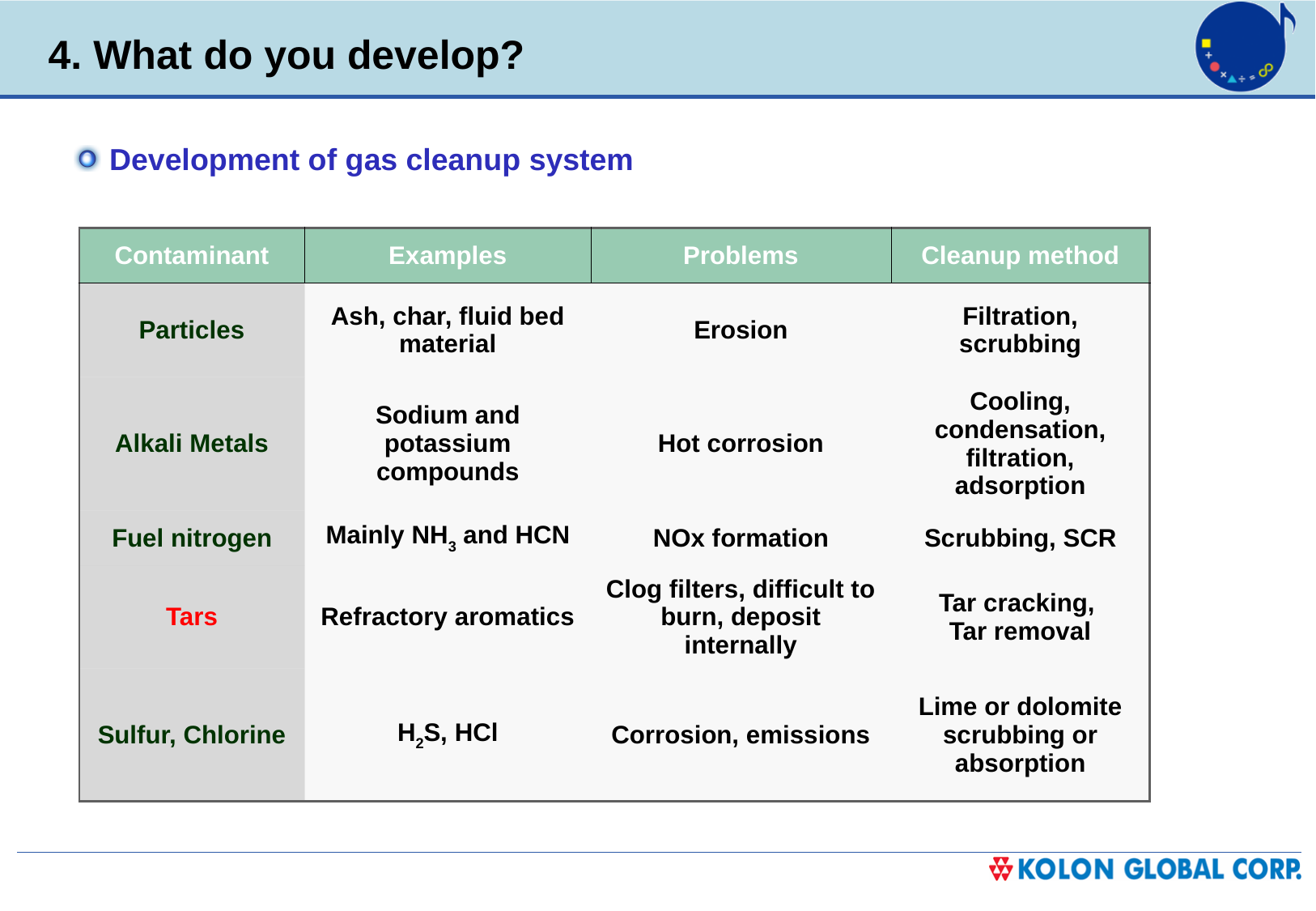

4. What do you develop?
 Development of gas cleanup system
| Contaminant | Examples | Problems | Cleanup method |
| --- | --- | --- | --- |
| Particles | Ash, char, fluid bed material | Erosion | Filtration, scrubbing |
| Alkali Metals | Sodium and potassium compounds | Hot corrosion | Cooling, condensation, filtration, adsorption |
| Fuel nitrogen | Mainly NH3 and HCN | NOx formation | Scrubbing, SCR |
| Tars | Refractory aromatics | Clog filters, difficult to burn, deposit internally | Tar cracking, Tar removal |
| Sulfur, Chlorine | H2S, HCl | Corrosion, emissions | Lime or dolomite scrubbing or absorption |